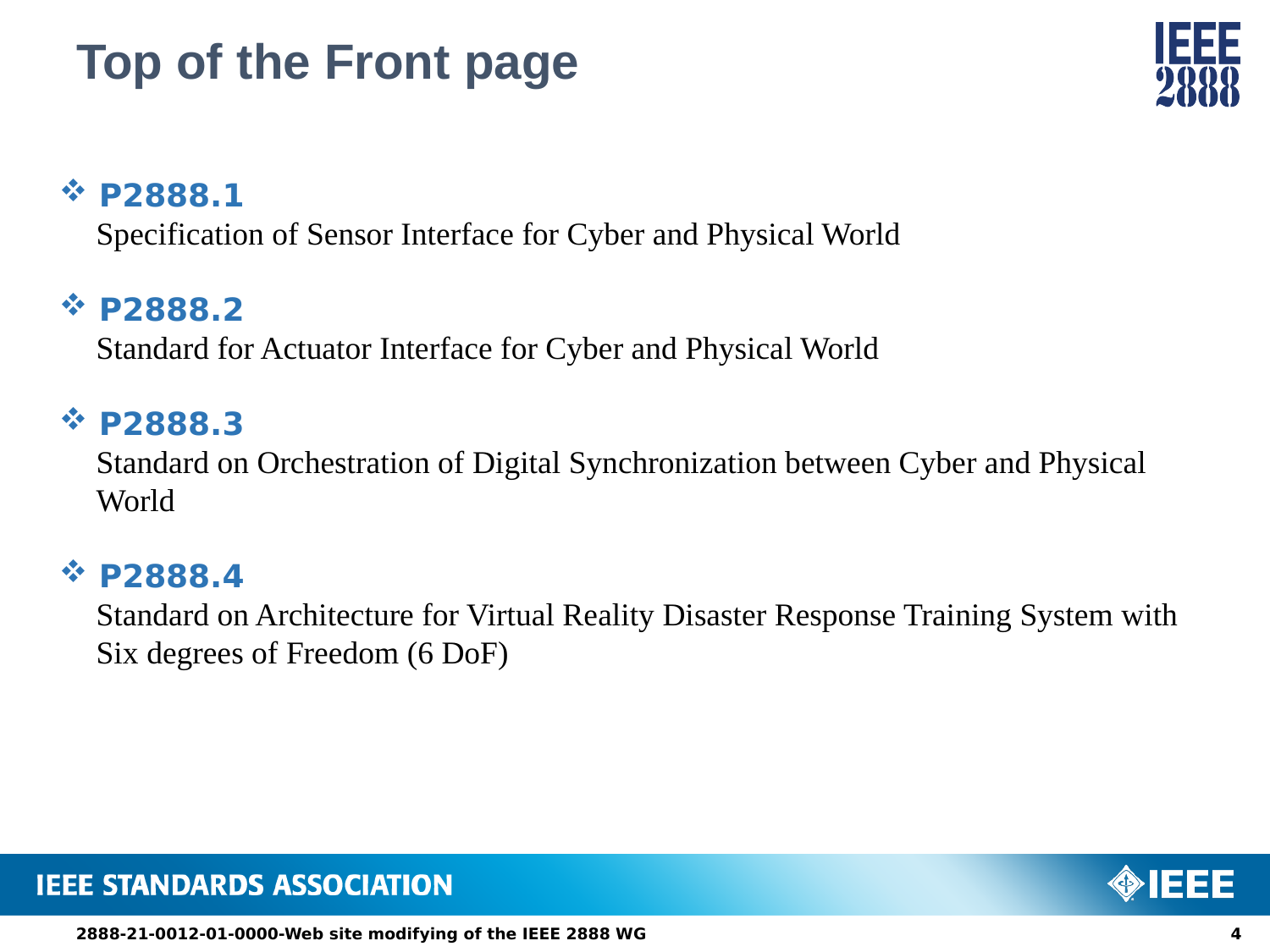

# Top of the Front page
P2888.1
Specification of Sensor Interface for Cyber and Physical World

P2888.2
Standard for Actuator Interface for Cyber and Physical World

P2888.3
Standard on Orchestration of Digital Synchronization between Cyber and Physical World

P2888.4
Standard on Architecture for Virtual Reality Disaster Response Training System with Six degrees of Freedom (6 DoF)
2888-21-0012-01-0000-Web site modifying of the IEEE 2888 WG
4